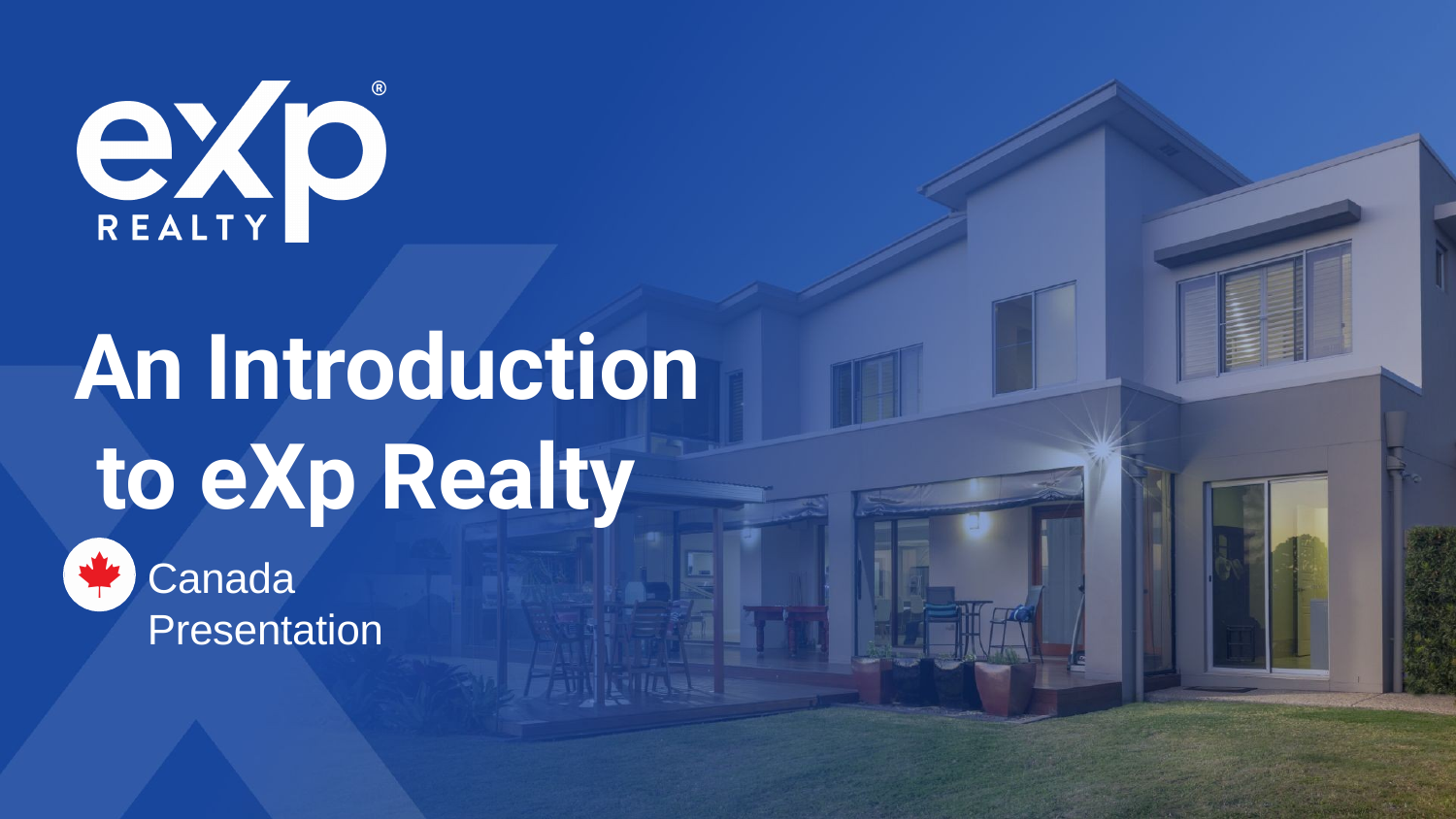

An Introduction  to eXp Realty
Canada Presentation